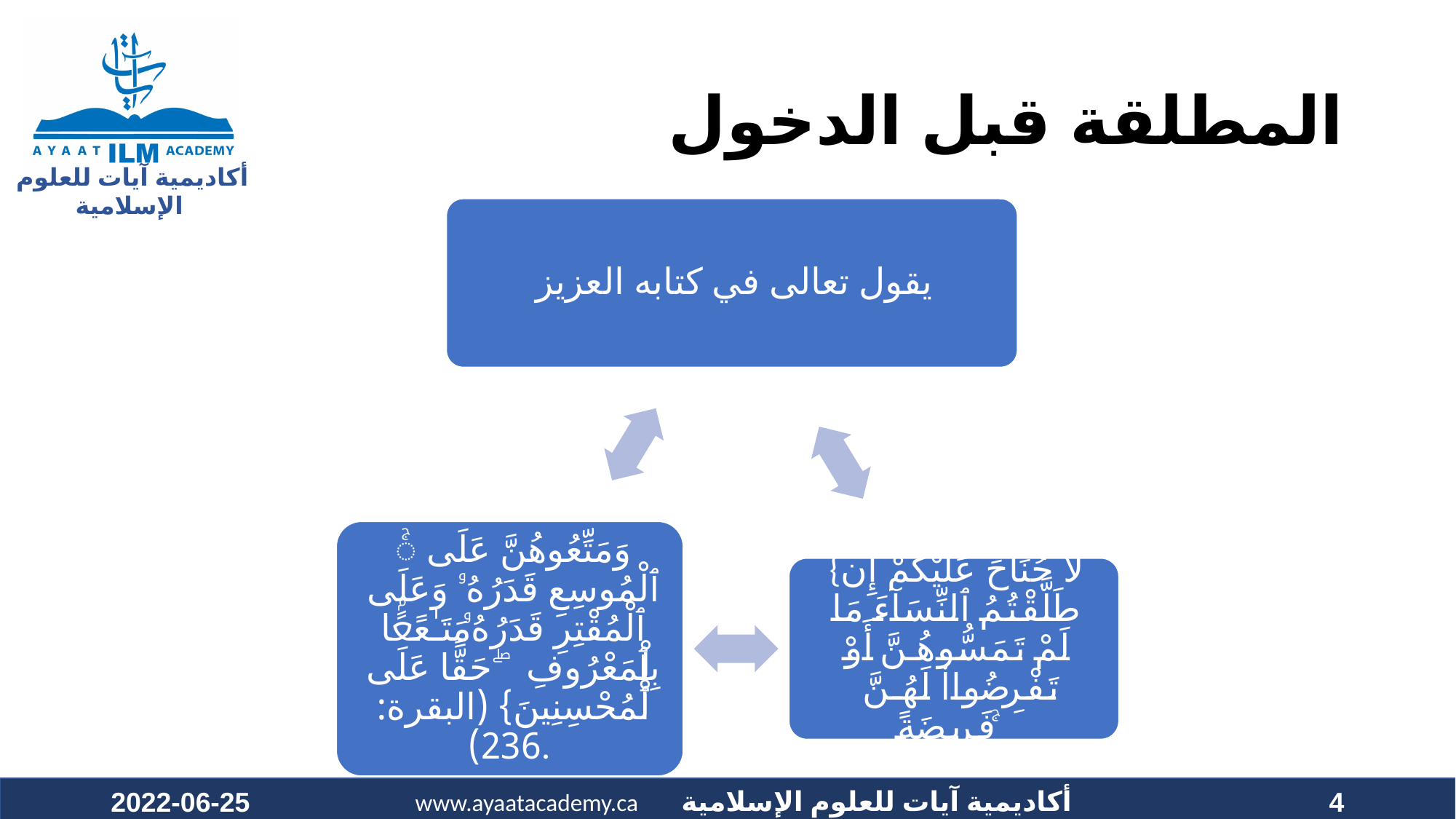

# المطلقة قبل الدخول
يقول تعالى في كتابه العزيز

{لَّا جُنَاحَ عَلَيْكُمْ إِن طَلَّقْتُمُ ٱلنِّسَآءَ مَا لَمْ تَمَسُّوهُنَّ أَوْ تَفْرِضُوا۟ لَهُنَّ فَرِيضَةً ۚ

ۚ وَمَتِّعُوهُنَّ عَلَى ٱلْمُوسِعِ قَدَرُهُۥ وَعَلَى ٱلْمُقْتِرِ قَدَرُهُۥ مَتَـٰعًۢا بِٱلْمَعْرُوفِ ۖ حَقًّا عَلَى ٱلْمُحْسِنِينَ} (البقرة: 236).

2022-06-25
4